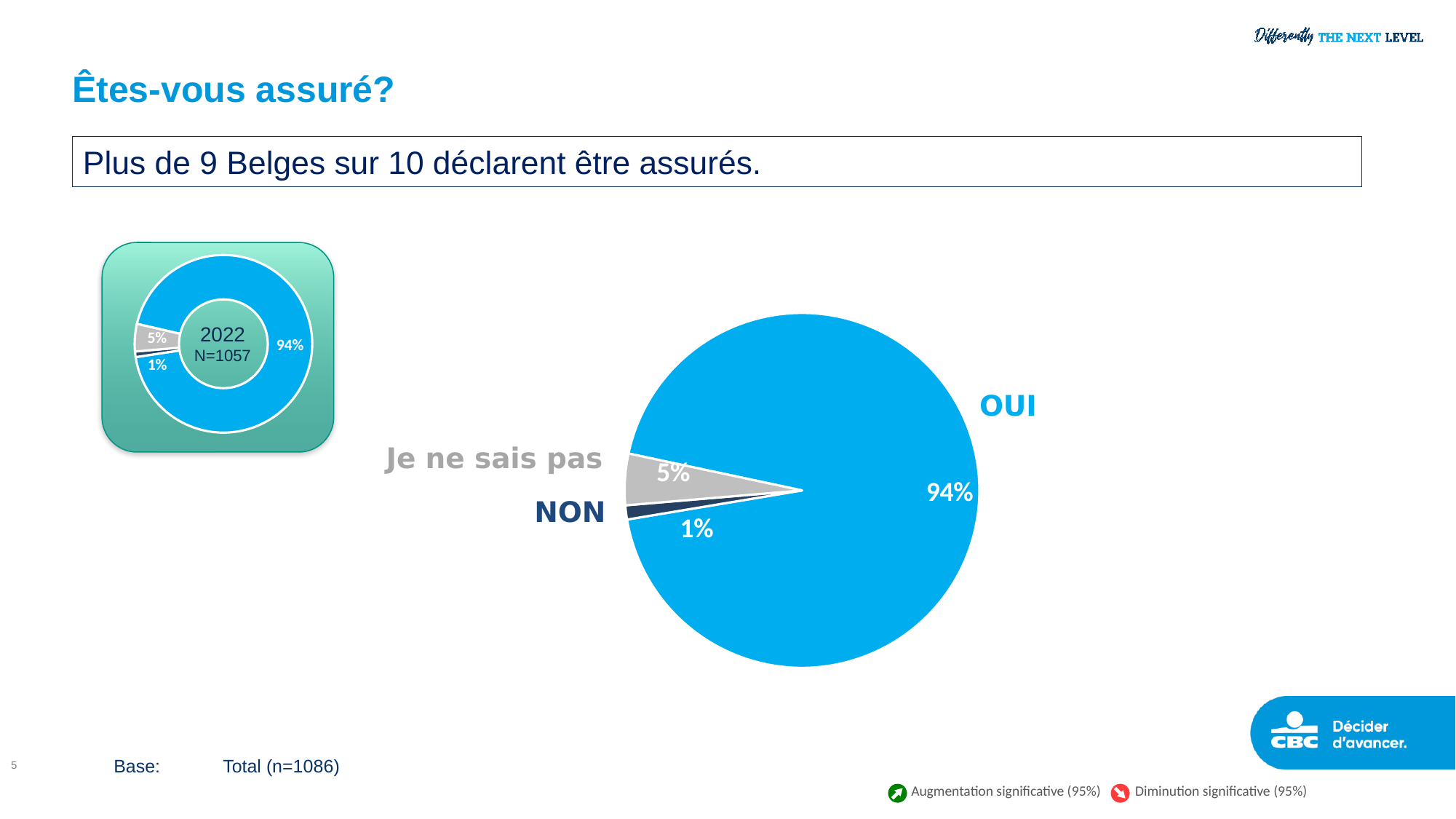

# Êtes-vous assuré?
Plus de 9 Belges sur 10 déclarent être assurés.

### Chart

| Category | 2022 |
|---|---|
| Oui | 0.94 |
| Non, je suis à la recherche d’un emploi | 0.01 |
| Non, je suis à la recherche de mon premier emploi | 0.05 |

### Chart

| Category | 2023 |
|---|---|
| ont une assurance | 94.05 |
| n’ont pas d’assurance | 1.28 |
| ne savent pas | 4.68 |
2022
N=1057
OUI
Je ne sais pas
NON
5
Base:	Total (n=1086)
Augmentation significative (95%)
Diminution significative (95%)